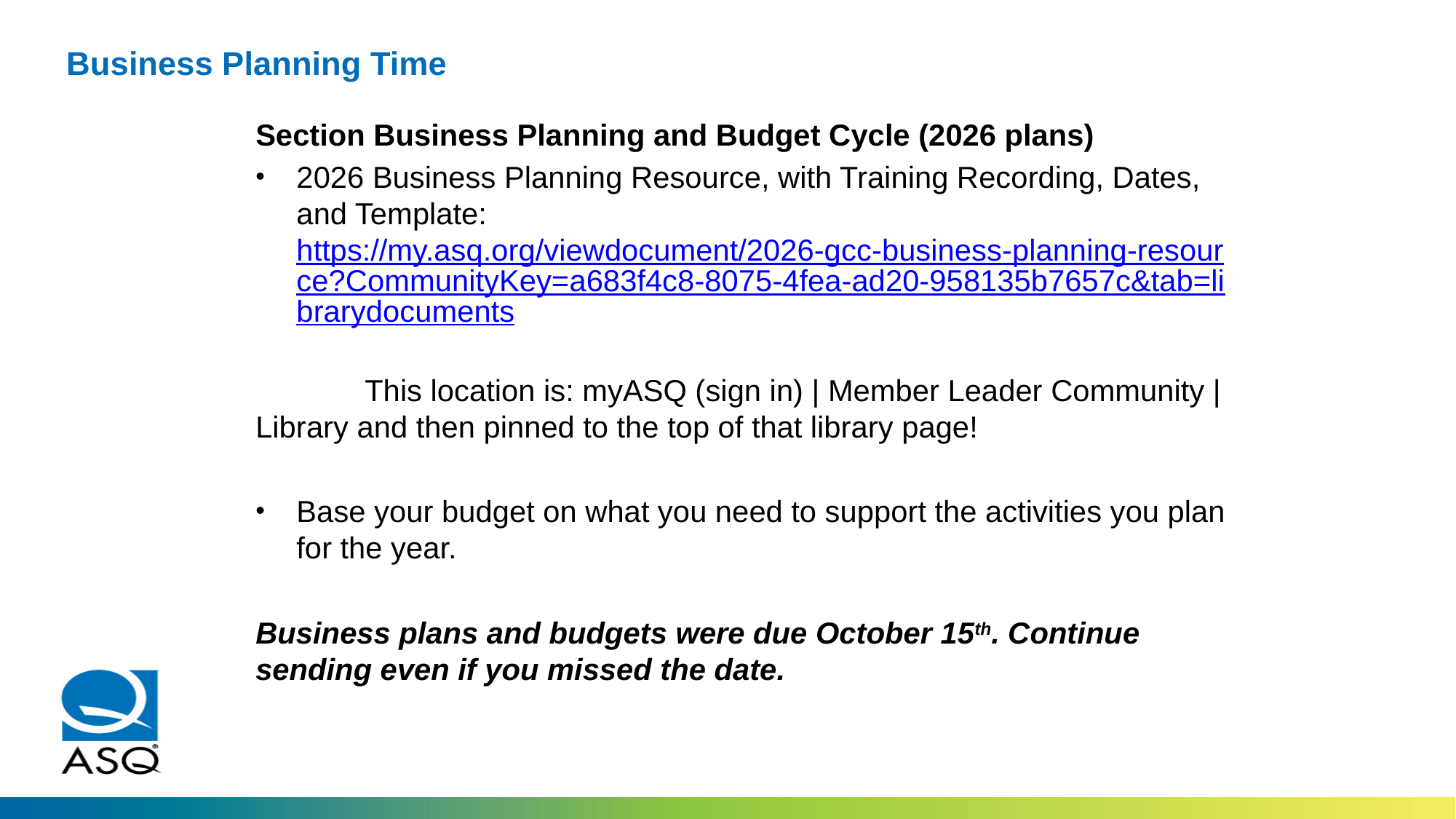

# Business Planning Time
Section Business Planning and Budget Cycle (2026 plans)
2026 Business Planning Resource, with Training Recording, Dates, and Template: https://my.asq.org/viewdocument/2026-gcc-business-planning-resource?CommunityKey=a683f4c8-8075-4fea-ad20-958135b7657c&tab=librarydocuments
	This location is: myASQ (sign in) | Member Leader Community | 	Library and then pinned to the top of that library page!

Base your budget on what you need to support the activities you plan for the year.

Business plans and budgets were due October 15th. Continue sending even if you missed the date.